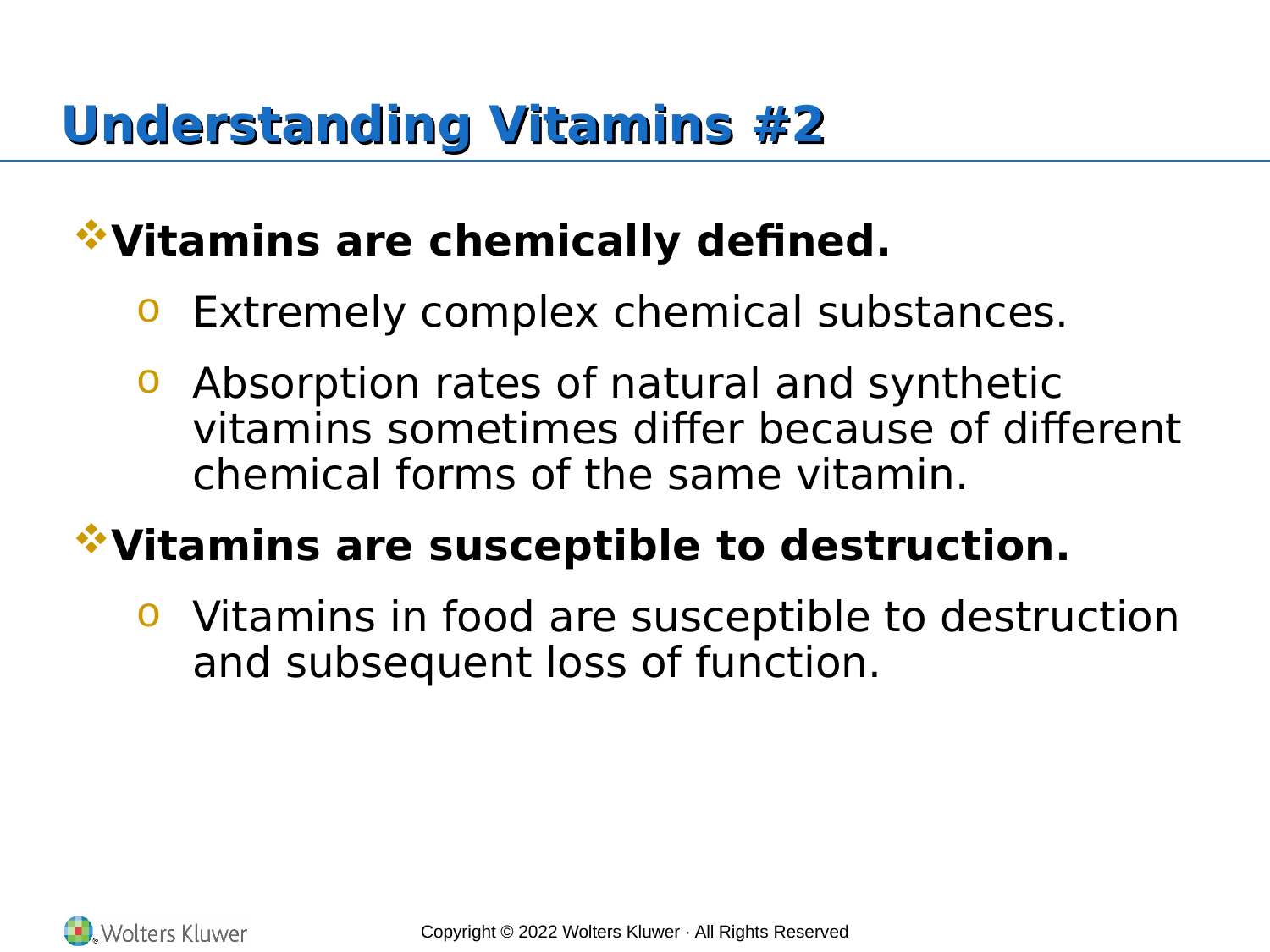

# Understanding Vitamins #2
Vitamins are chemically defined.
Extremely complex chemical substances.
Absorption rates of natural and synthetic vitamins sometimes differ because of different chemical forms of the same vitamin.
Vitamins are susceptible to destruction.
Vitamins in food are susceptible to destruction and subsequent loss of function.